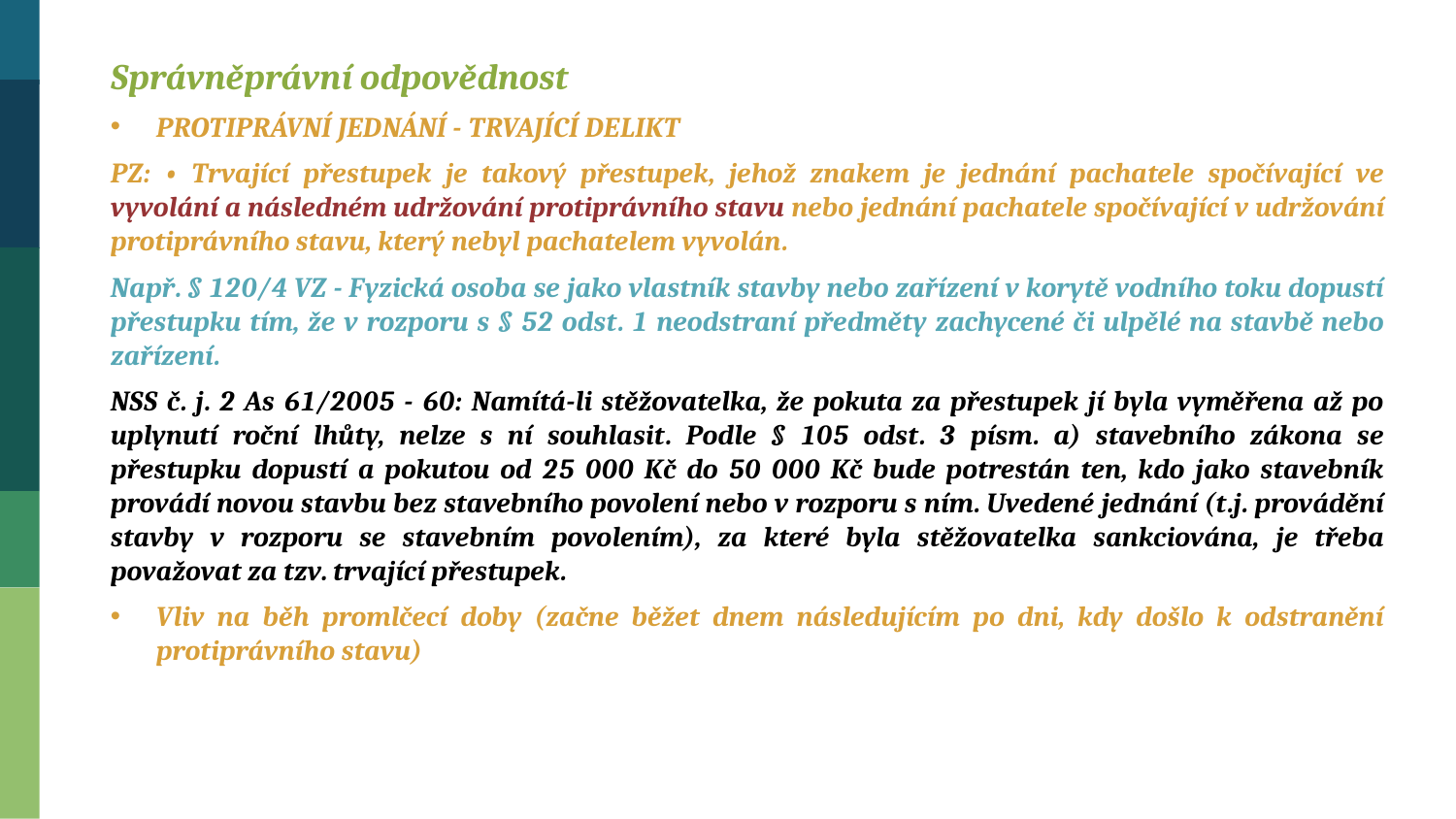

Správněprávní odpovědnost
PROTIPRÁVNÍ JEDNÁNÍ - TRVAJÍCÍ DELIKT
PZ: • Trvající přestupek je takový přestupek, jehož znakem je jednání pachatele spočívající ve vyvolání a následném udržování protiprávního stavu nebo jednání pachatele spočívající v udržování protiprávního stavu, který nebyl pachatelem vyvolán.
Např. § 120/4 VZ - Fyzická osoba se jako vlastník stavby nebo zařízení v korytě vodního toku dopustí přestupku tím, že v rozporu s § 52 odst. 1 neodstraní předměty zachycené či ulpělé na stavbě nebo zařízení.
NSS č. j. 2 As 61/2005 - 60: Namítá-li stěžovatelka, že pokuta za přestupek jí byla vyměřena až po uplynutí roční lhůty, nelze s ní souhlasit. Podle § 105 odst. 3 písm. a) stavebního zákona se přestupku dopustí a pokutou od 25 000 Kč do 50 000 Kč bude potrestán ten, kdo jako stavebník provádí novou stavbu bez stavebního povolení nebo v rozporu s ním. Uvedené jednání (t.j. provádění stavby v rozporu se stavebním povolením), za které byla stěžovatelka sankciována, je třeba považovat za tzv. trvající přestupek.
Vliv na běh promlčecí doby (začne běžet dnem následujícím po dni, kdy došlo k odstranění protiprávního stavu)